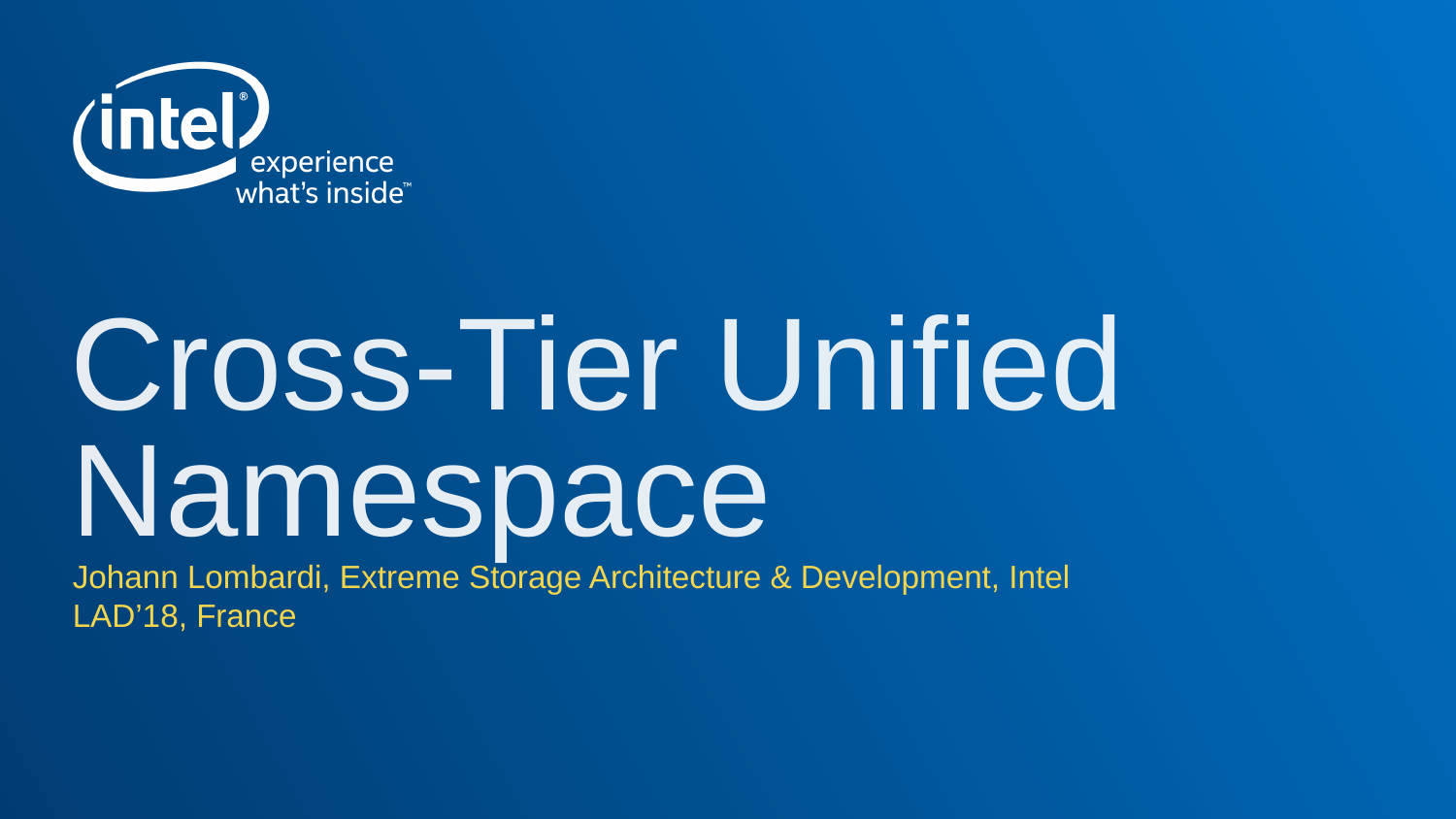

# Cross-Tier Unified Namespace
Johann Lombardi, Extreme Storage Architecture & Development, Intel
LAD’18, France